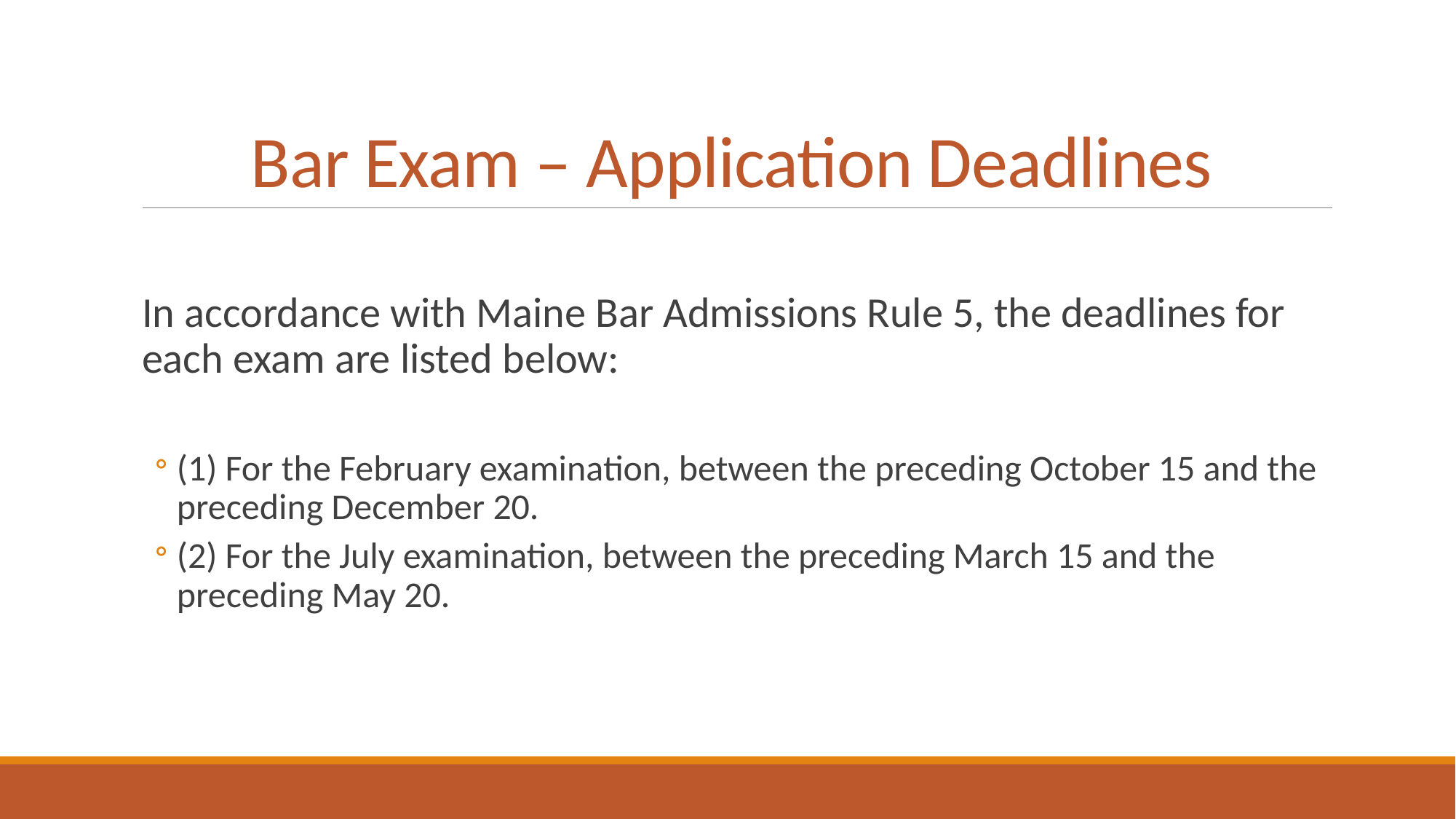

# Bar Exam – Application Deadlines

In accordance with Maine Bar Admissions Rule 5, the deadlines for each exam are listed below:

(1) For the February examination, between the preceding October 15 and the preceding December 20.
(2) For the July examination, between the preceding March 15 and the preceding May 20.